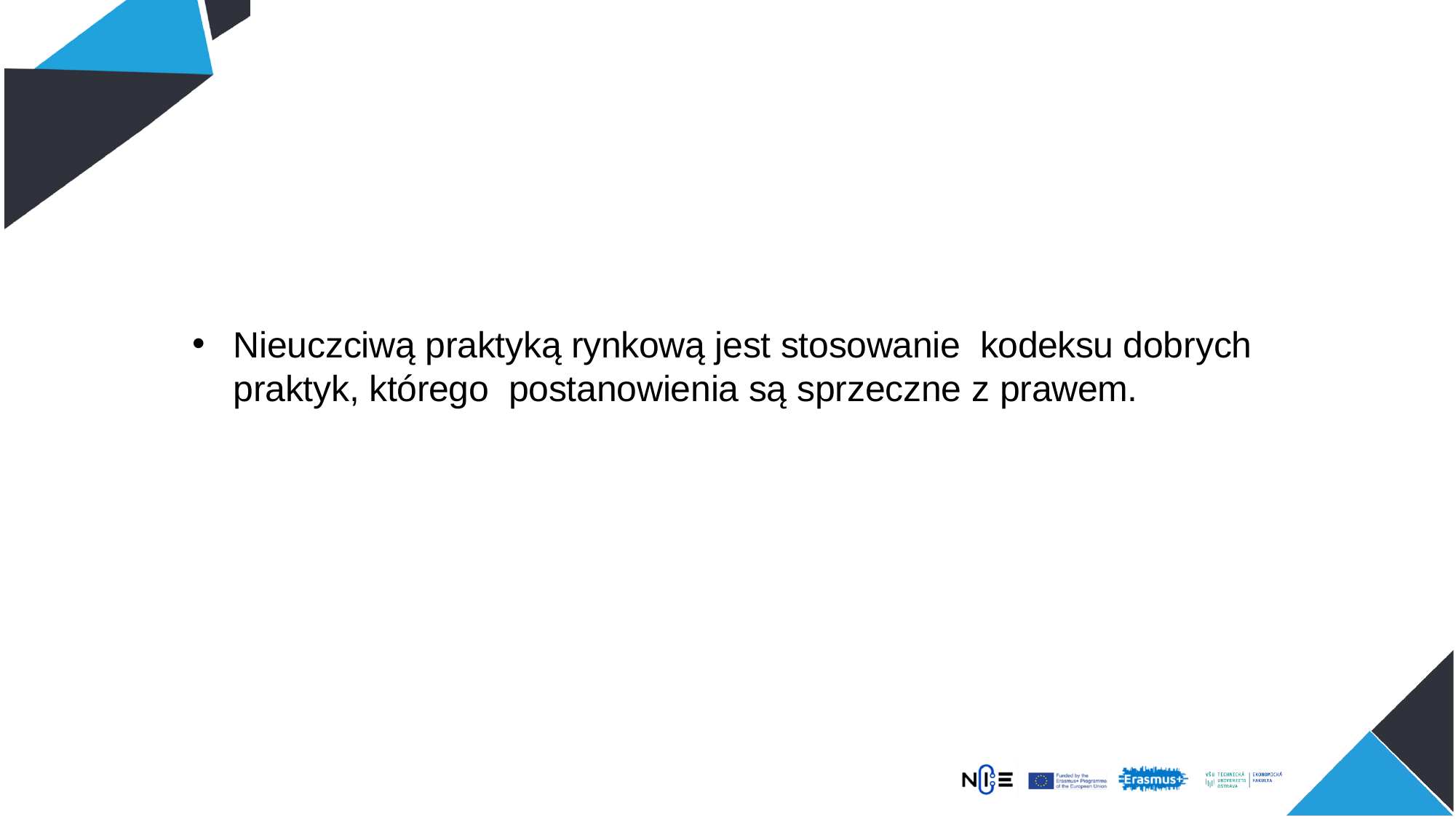

Nieuczciwą praktyką rynkową jest stosowanie  kodeksu dobrych praktyk, którego  postanowienia są sprzeczne z prawem.